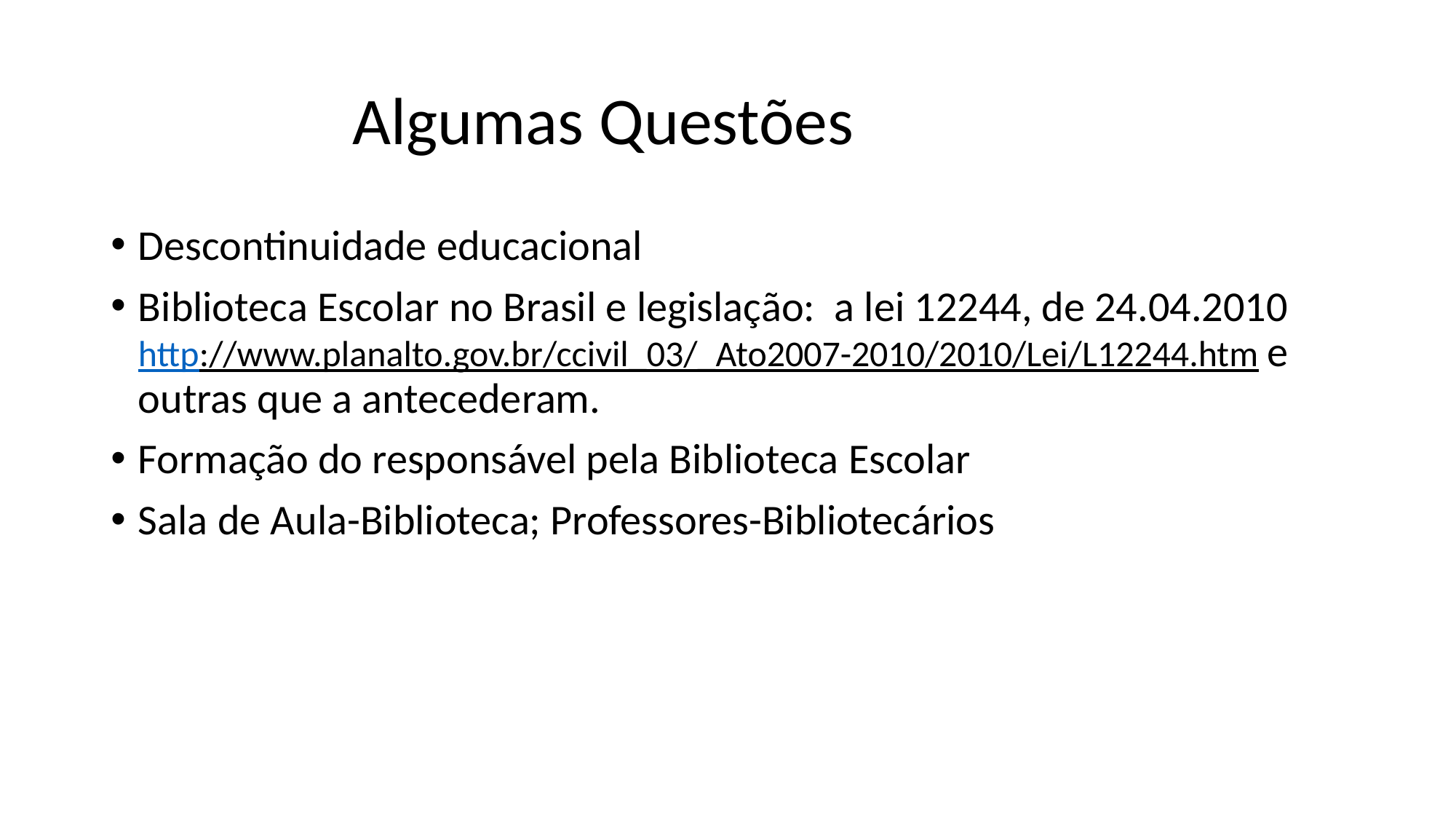

# Algumas Questões
Descontinuidade educacional
Biblioteca Escolar no Brasil e legislação:  a lei 12244, de 24.04.2010   http://www.planalto.gov.br/ccivil_03/_Ato2007-2010/2010/Lei/L12244.htm e outras que a antecederam.
Formação do responsável pela Biblioteca Escolar
Sala de Aula-Biblioteca; Professores-Bibliotecários